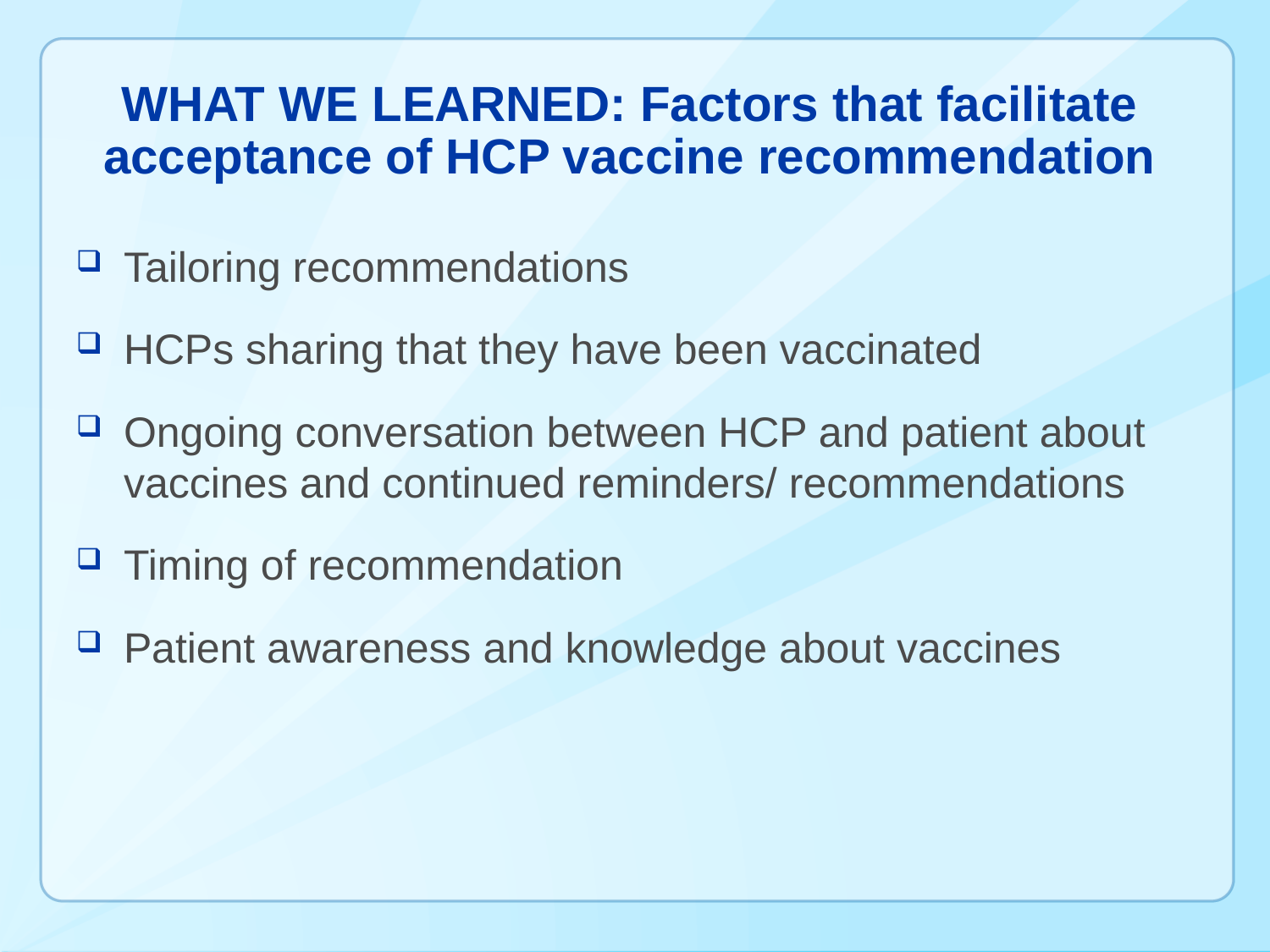

# WHAT WE LEARNED: Factors that facilitate acceptance of HCP vaccine recommendation

Tailoring recommendations
HCPs sharing that they have been vaccinated
Ongoing conversation between HCP and patient about vaccines and continued reminders/ recommendations
Timing of recommendation
Patient awareness and knowledge about vaccines